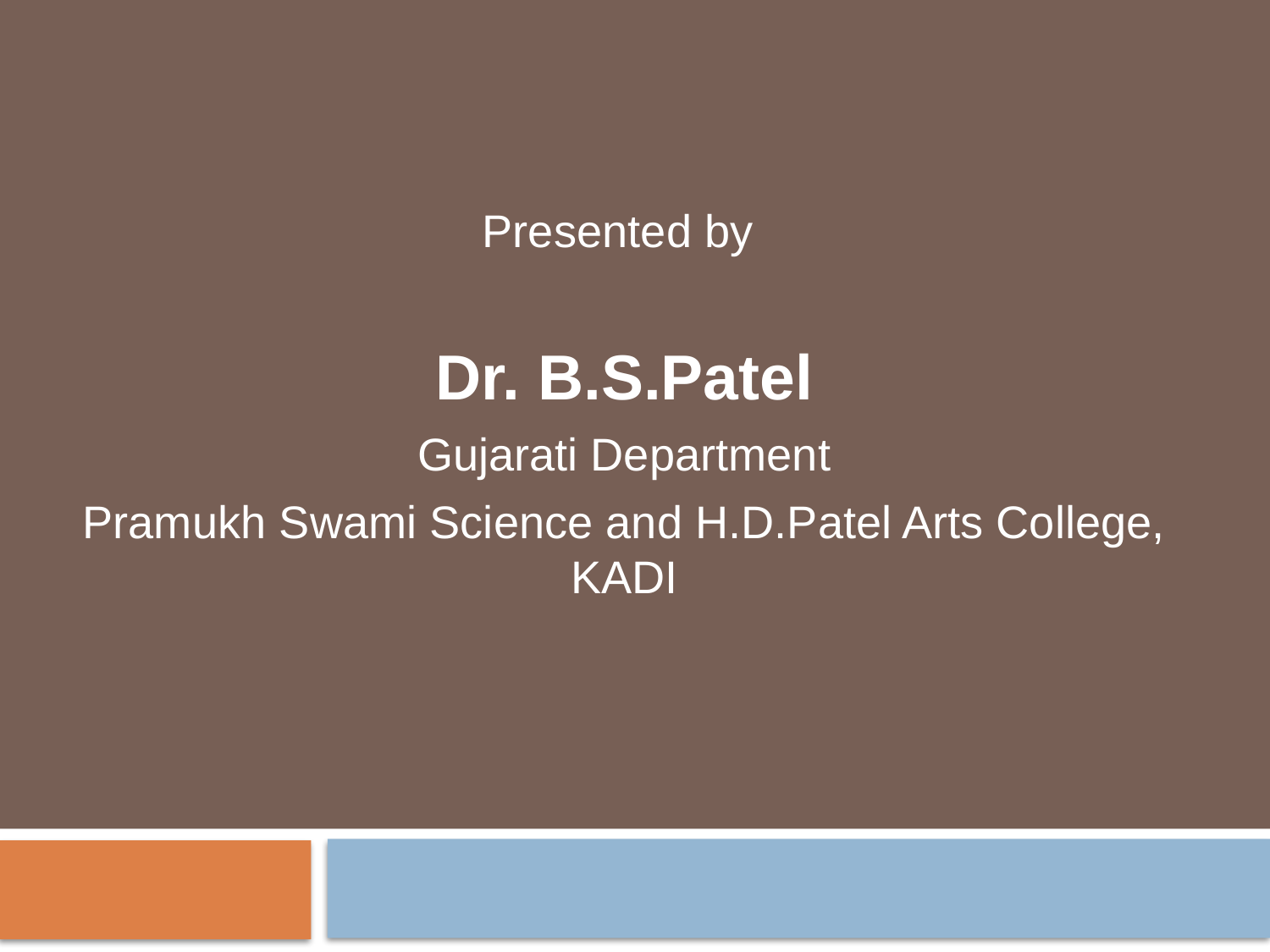

Presented by

Dr. B.S.Patel
Gujarati Department
Pramukh Swami Science and H.D.Patel Arts College, KADI
#